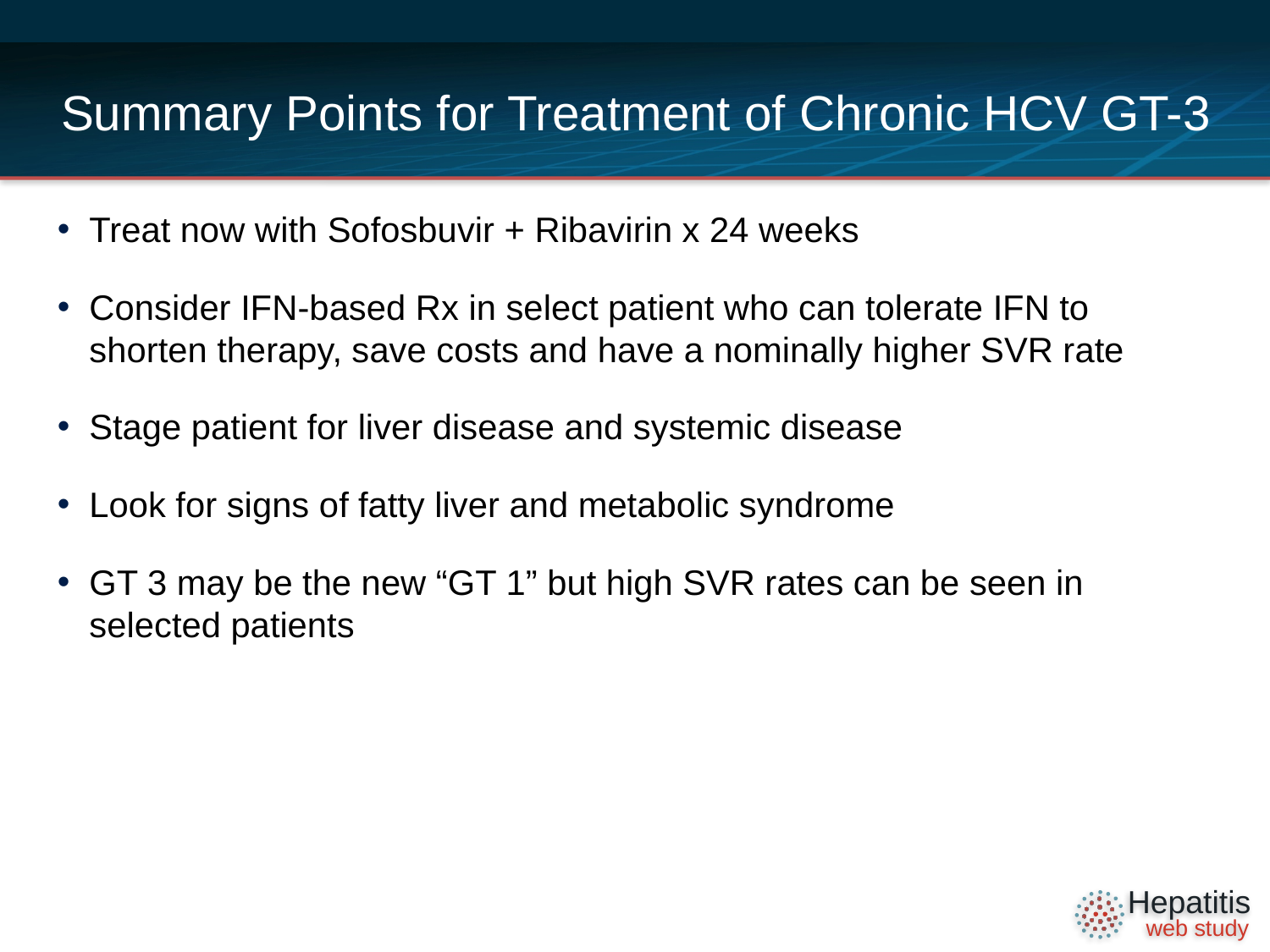

# Summary Points for Treatment of Chronic HCV GT-3
Treat now with Sofosbuvir + Ribavirin x 24 weeks
Consider IFN-based Rx in select patient who can tolerate IFN to shorten therapy, save costs and have a nominally higher SVR rate
Stage patient for liver disease and systemic disease
Look for signs of fatty liver and metabolic syndrome
GT 3 may be the new “GT 1” but high SVR rates can be seen in selected patients